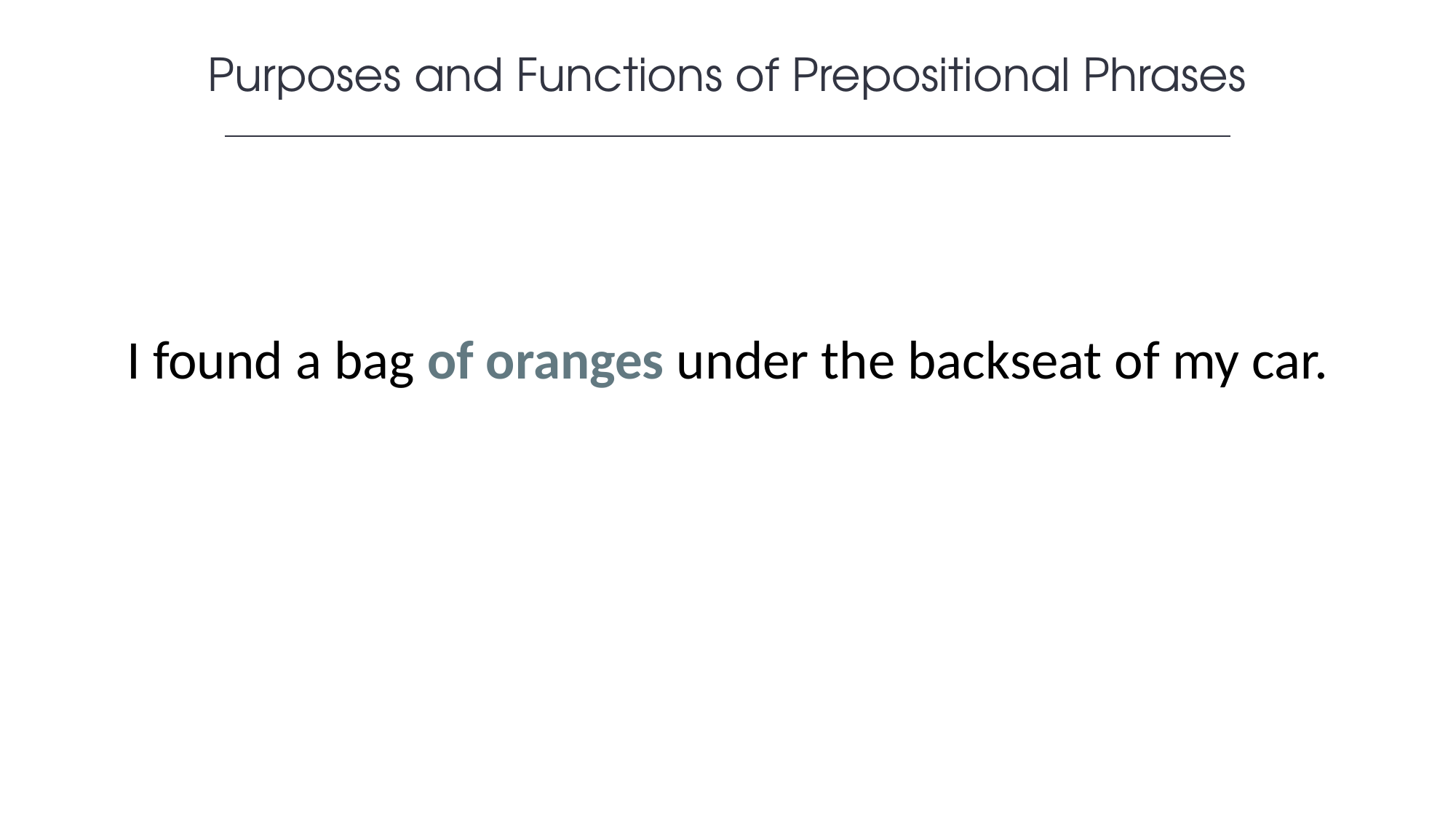

Purposes and Functions of Prepositional Phrases
I found a bag of oranges under the backseat of my car.